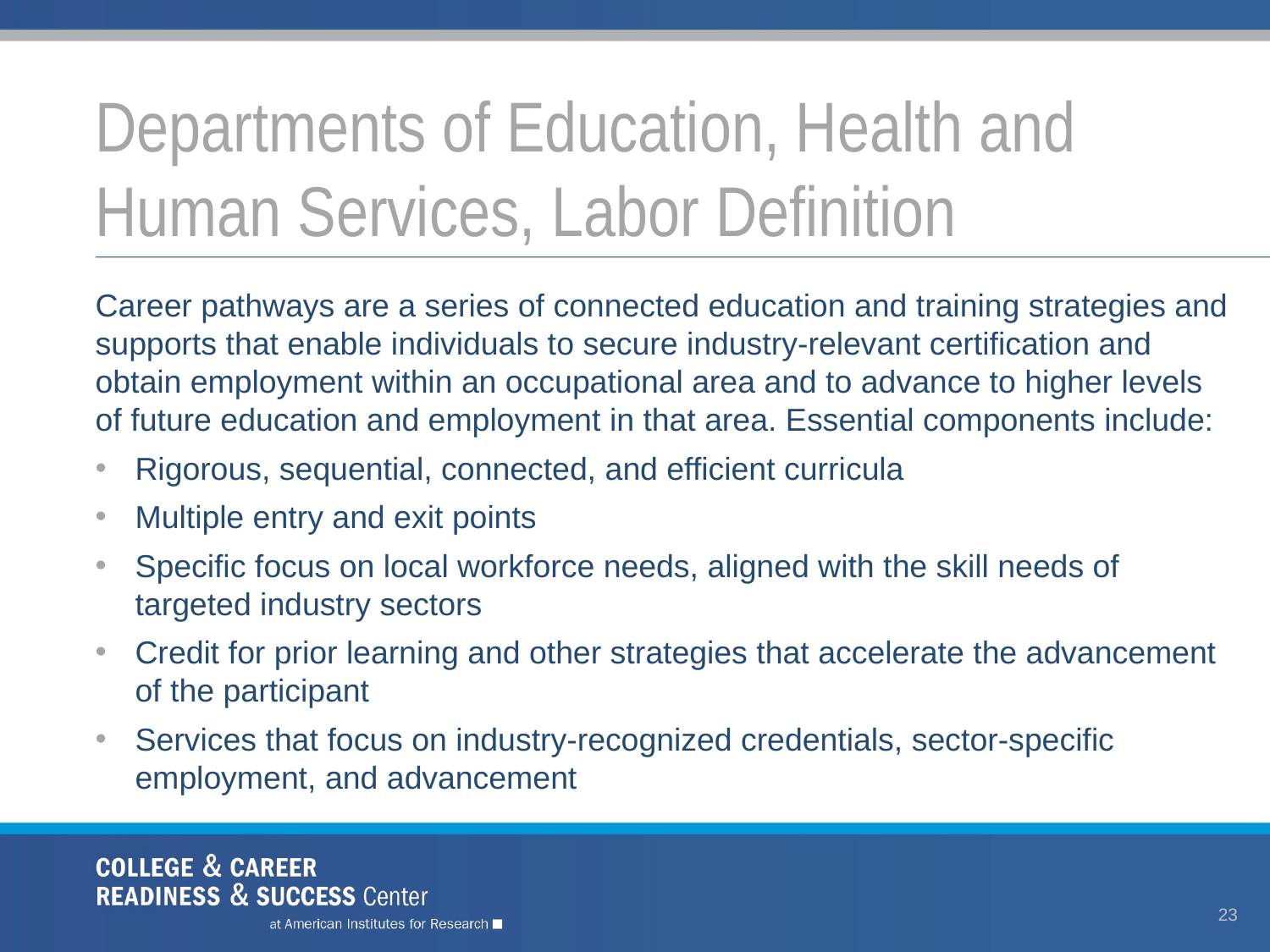

# Departments of Education, Health and Human Services, Labor Definition
Career pathways are a series of connected education and training strategies and supports that enable individuals to secure industry-relevant certification and obtain employment within an occupational area and to advance to higher levels of future education and employment in that area. Essential components include:
Rigorous, sequential, connected, and efficient curricula
Multiple entry and exit points
Specific focus on local workforce needs, aligned with the skill needs of targeted industry sectors
Credit for prior learning and other strategies that accelerate the advancement of the participant
Services that focus on industry-recognized credentials, sector-specific employment, and advancement
23